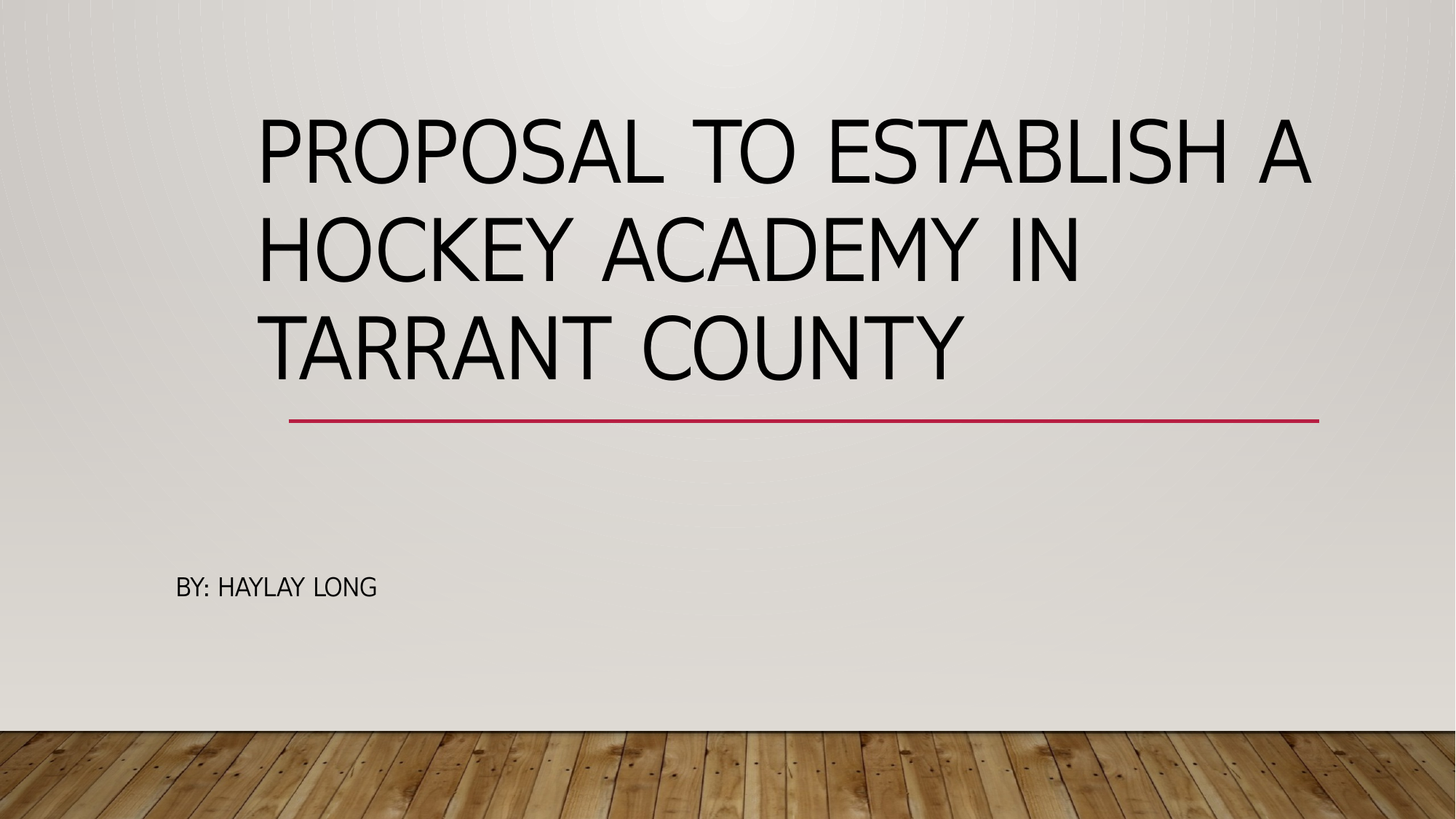

# Proposal To Establish a Hockey Academy in Tarrant County
By: Haylay Long